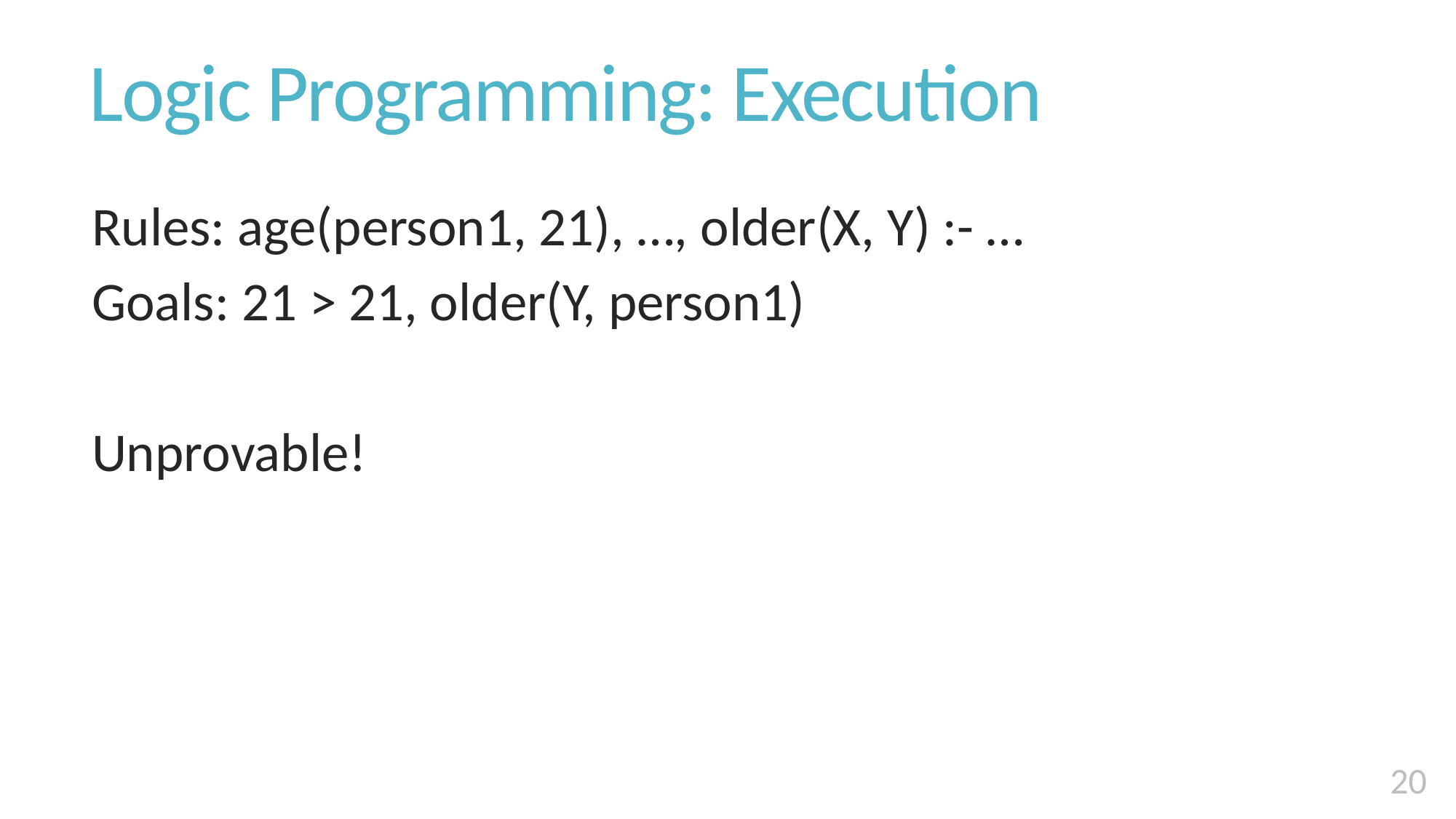

# Logic Programming: Execution
Rules: age(person1, 21), …, older(X, Y) :- …
Goals: 21 > 21, older(Y, person1)

Unprovable!

20